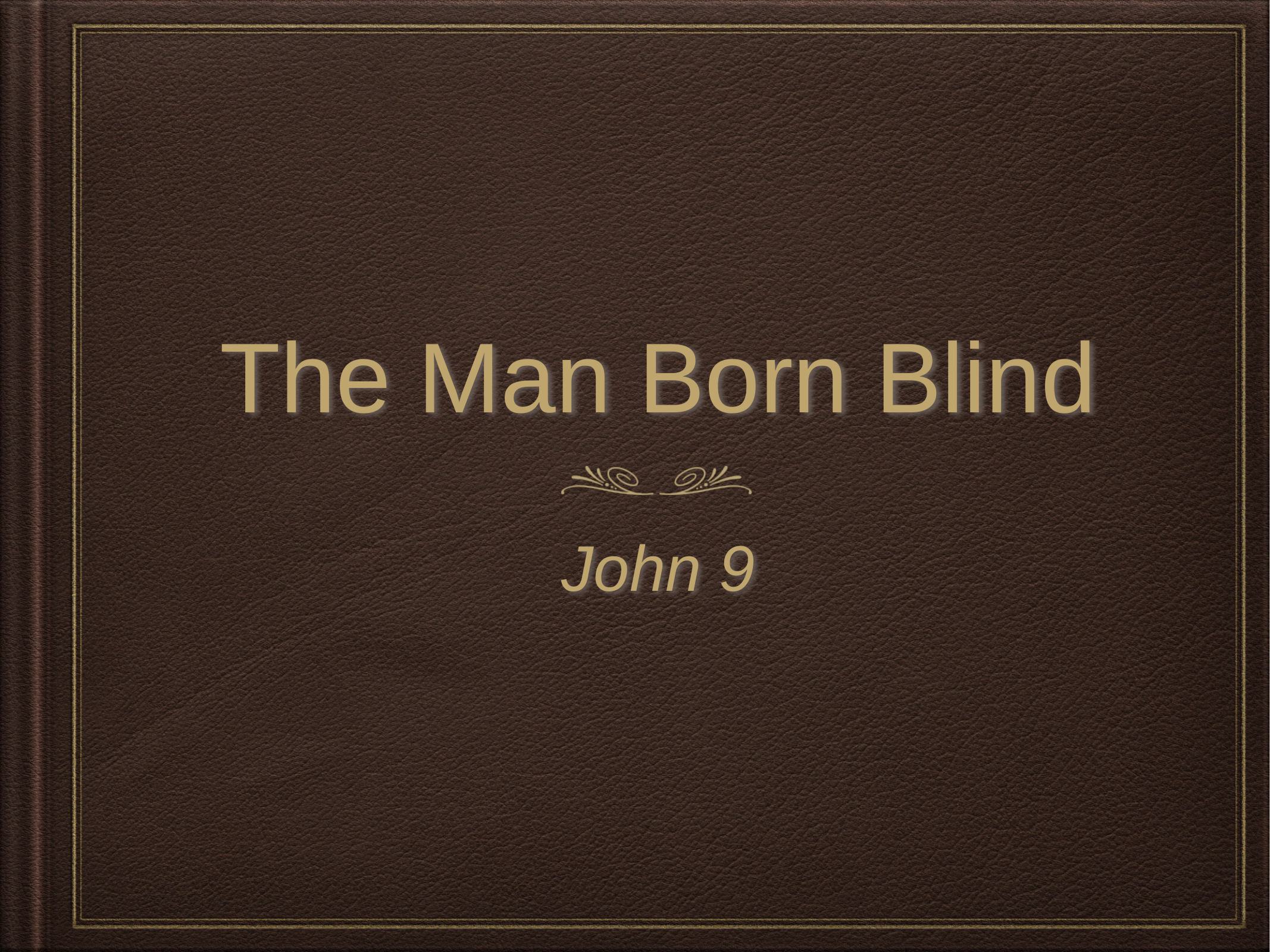

# The Man Born Blind
John 9